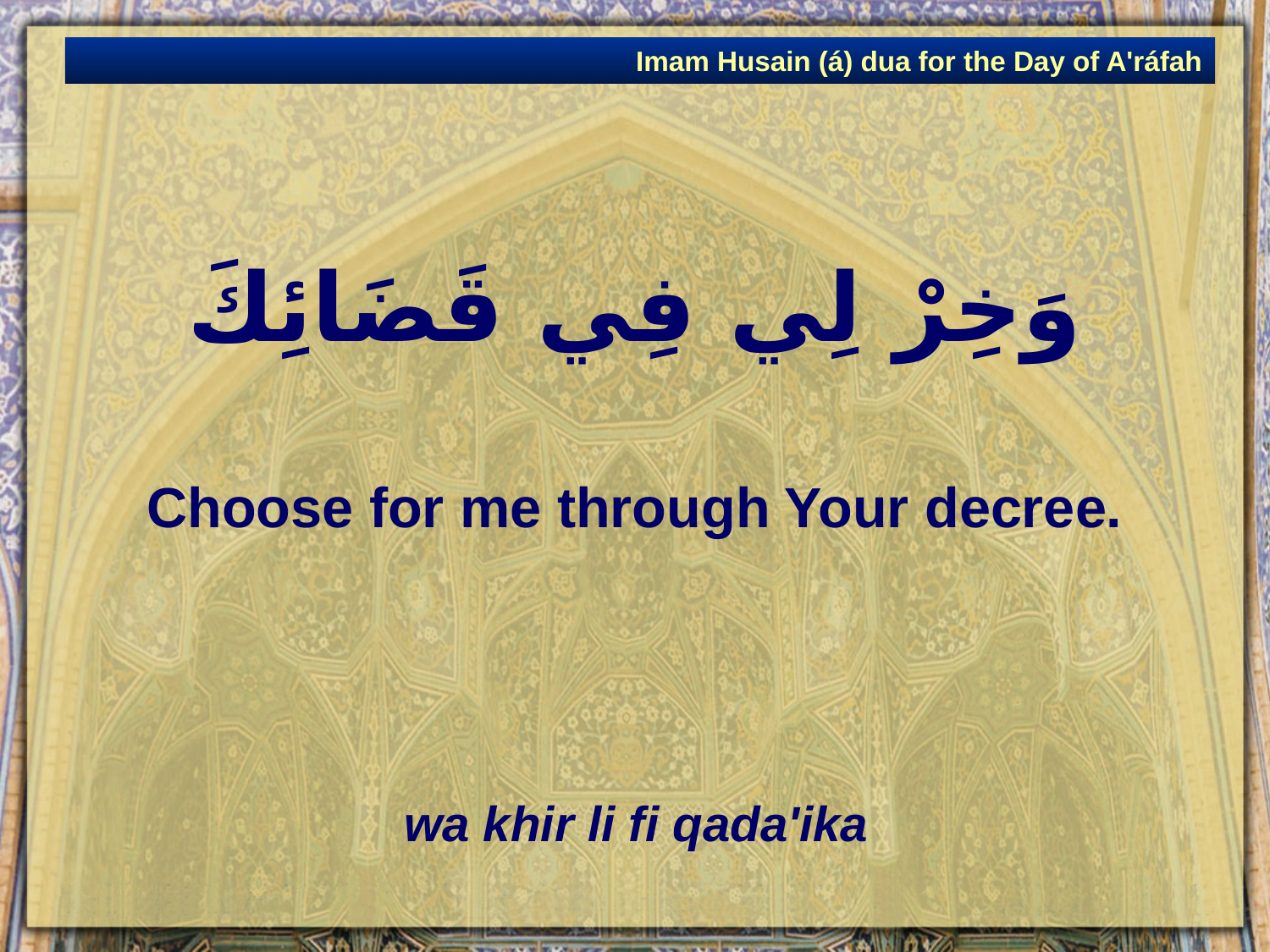

Imam Husain (á) dua for the Day of A'ráfah
# وَخِرْ لِي فِي قَضَائِكَ
Choose for me through Your decree.
wa khir li fi qada'ika